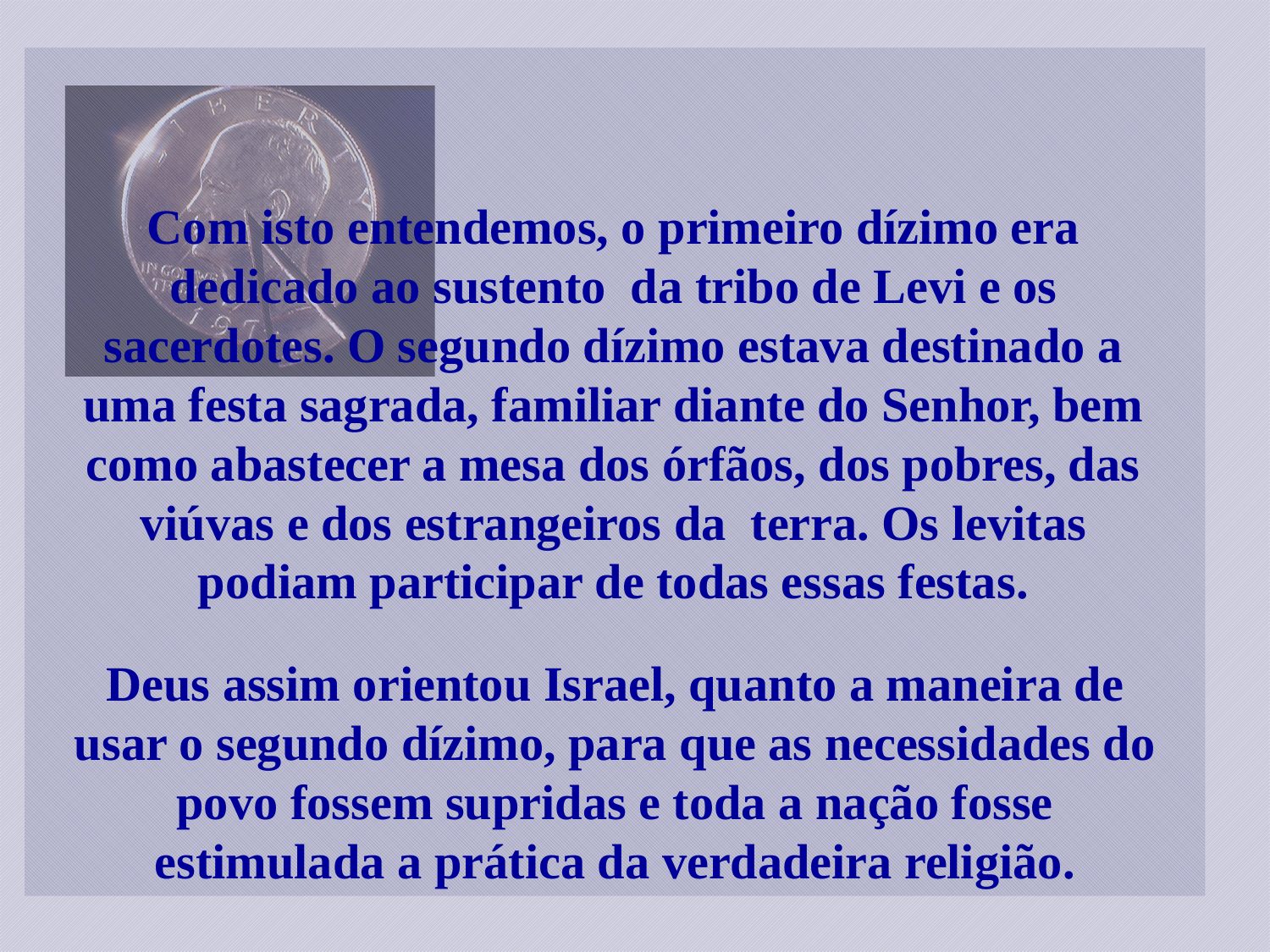

Com isto entendemos, o primeiro dízimo era dedicado ao sustento  da tribo de Levi e os sacerdotes. O segundo dízimo estava destinado a uma festa sagrada, familiar diante do Senhor, bem como abastecer a mesa dos órfãos, dos pobres, das viúvas e dos estrangeiros da  terra. Os levitas podiam participar de todas essas festas.
Deus assim orientou Israel, quanto a maneira de usar o segundo dízimo, para que as necessidades do povo fossem supridas e toda a nação fosse estimulada a prática da verdadeira religião.